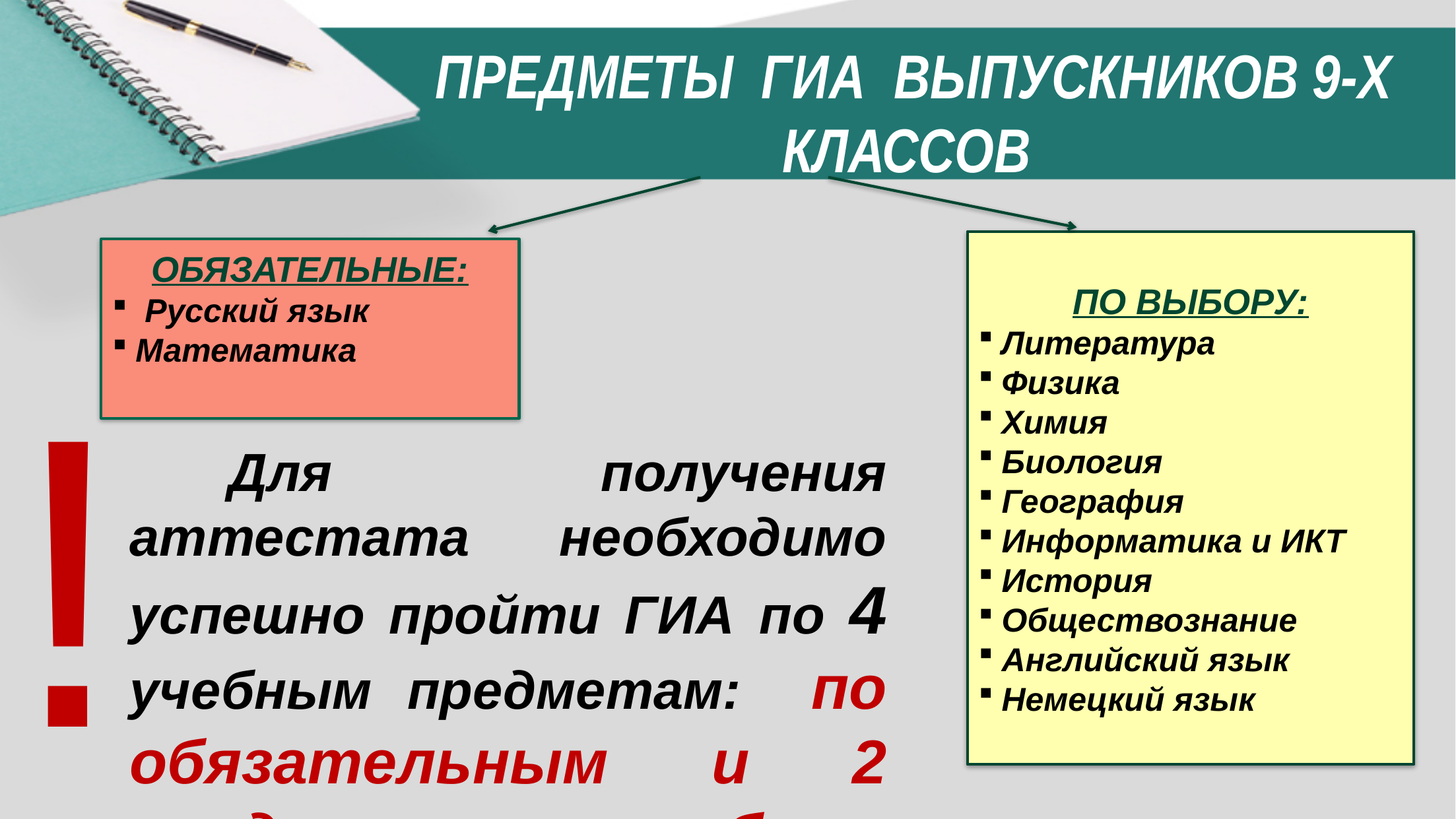

ПРЕДМЕТЫ  ГИА  ВЫПУСКНИКОВ 9-Х  КЛАССОВ
ПО ВЫБОРУ:
Литература
Физика
Химия
Биология
География
Информатика и ИКТ
История
Обществознание
Английский язык
Немецкий язык
ОБЯЗАТЕЛЬНЫЕ:
 Русский язык
Математика

!
	Для получения аттестата необходимо успешно пройти ГИА по 4 учебным предметам:  по обязательным и 2 предметам  по выбору.